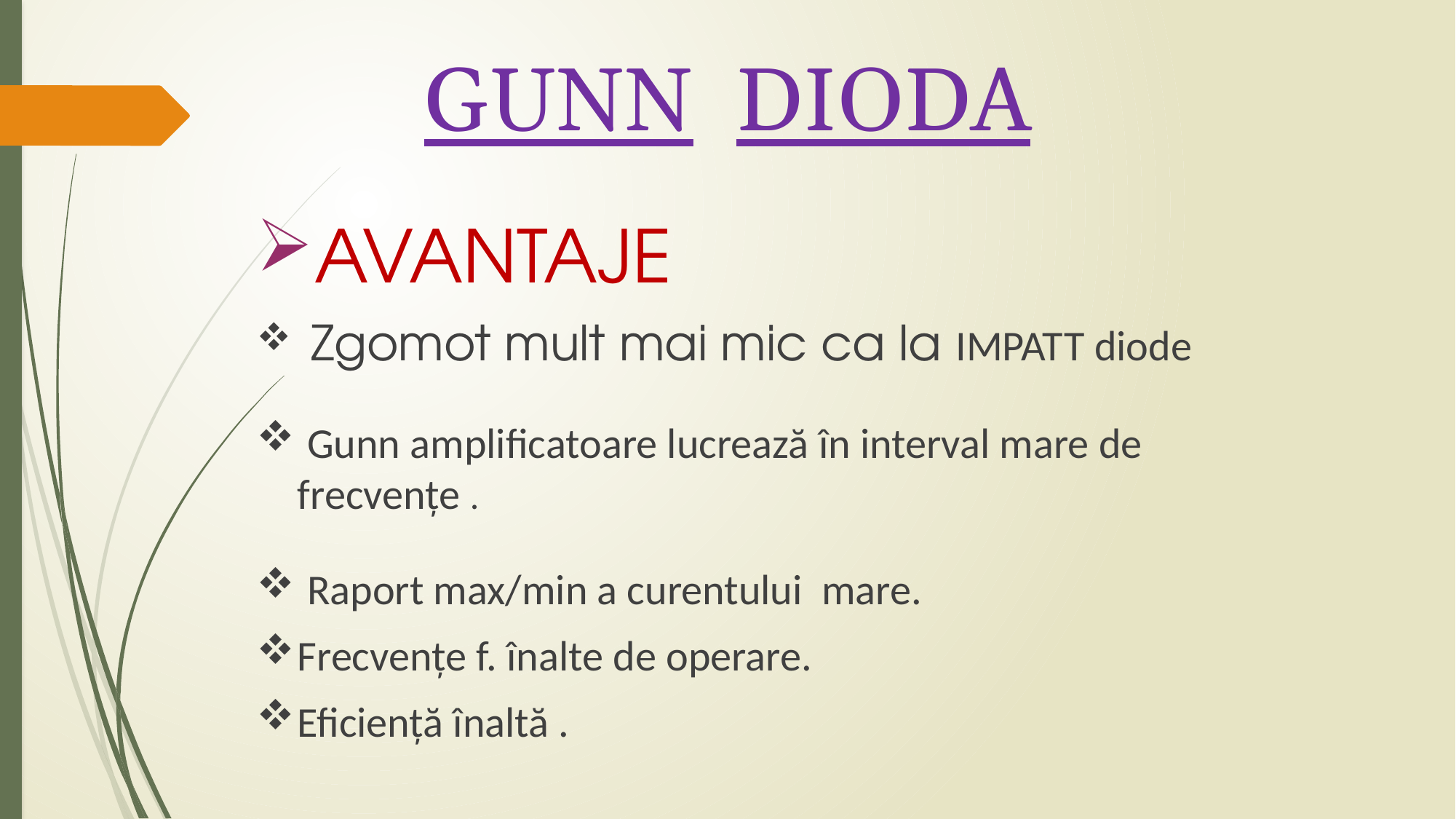

# GUNN  DIODA

AVANTAJE
 Zgomot mult mai mic ca la IMPATT diode

 Gunn amplificatoare lucrează în interval mare de frecvențe .

 Raport max/min a curentului  mare.
Frecvențe f. înalte de operare.
Eficiență înaltă .